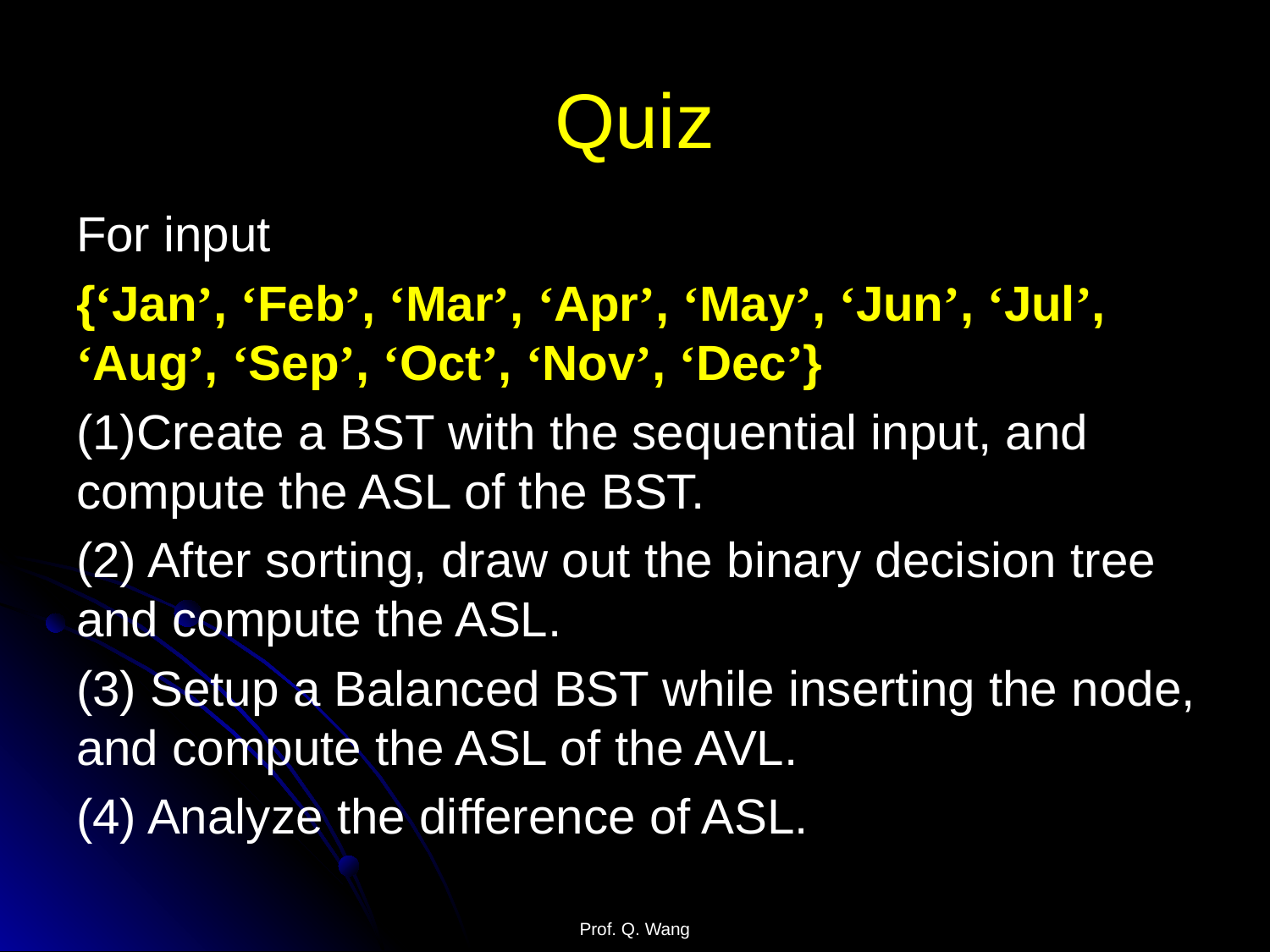

# Quiz
For input
{‘Jan’, ‘Feb’, ‘Mar’, ‘Apr’, ‘May’, ‘Jun’, ‘Jul’, ‘Aug’, ‘Sep’, ‘Oct’, ‘Nov’, ‘Dec’}
(1)Create a BST with the sequential input, and compute the ASL of the BST.
(2) After sorting, draw out the binary decision tree and compute the ASL.
(3) Setup a Balanced BST while inserting the node, and compute the ASL of the AVL.
(4) Analyze the difference of ASL.

Prof. Q. Wang